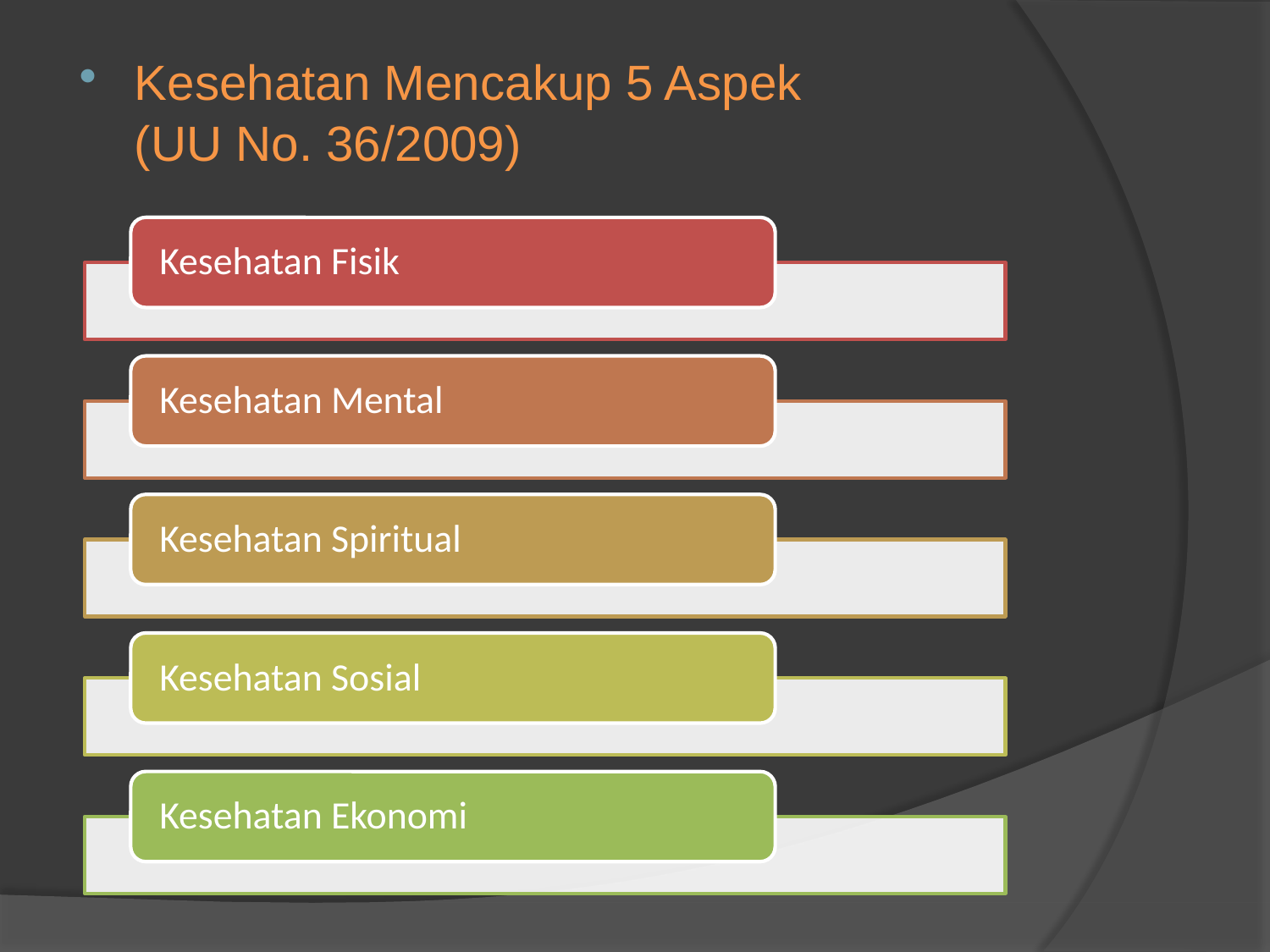

Kesehatan Mencakup 5 Aspek
	(UU No. 36/2009)

Kesehatan Fisik
Kesehatan Mental
Kesehatan Spiritual
Kesehatan Sosial
Kesehatan Ekonomi